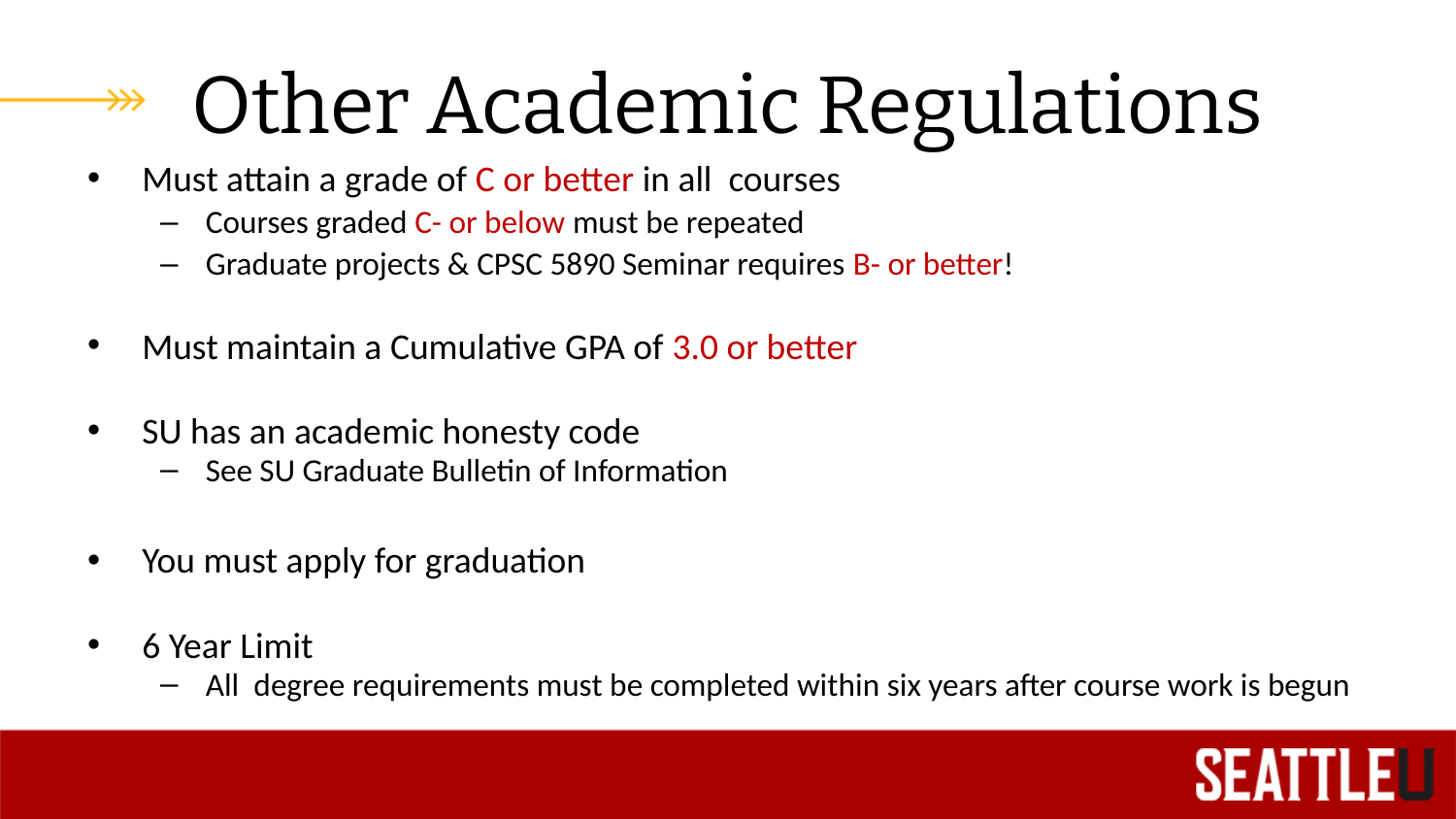

# Other Academic Regulations
Must attain a grade of C or better in all  courses
Courses graded C- or below must be repeated
Graduate projects & CPSC 5890 Seminar requires B- or better!

Must maintain a Cumulative GPA of 3.0 or better

SU has an academic honesty code
See SU Graduate Bulletin of Information

You must apply for graduation

6 Year Limit
All  degree requirements must be completed within six years after course work is begun